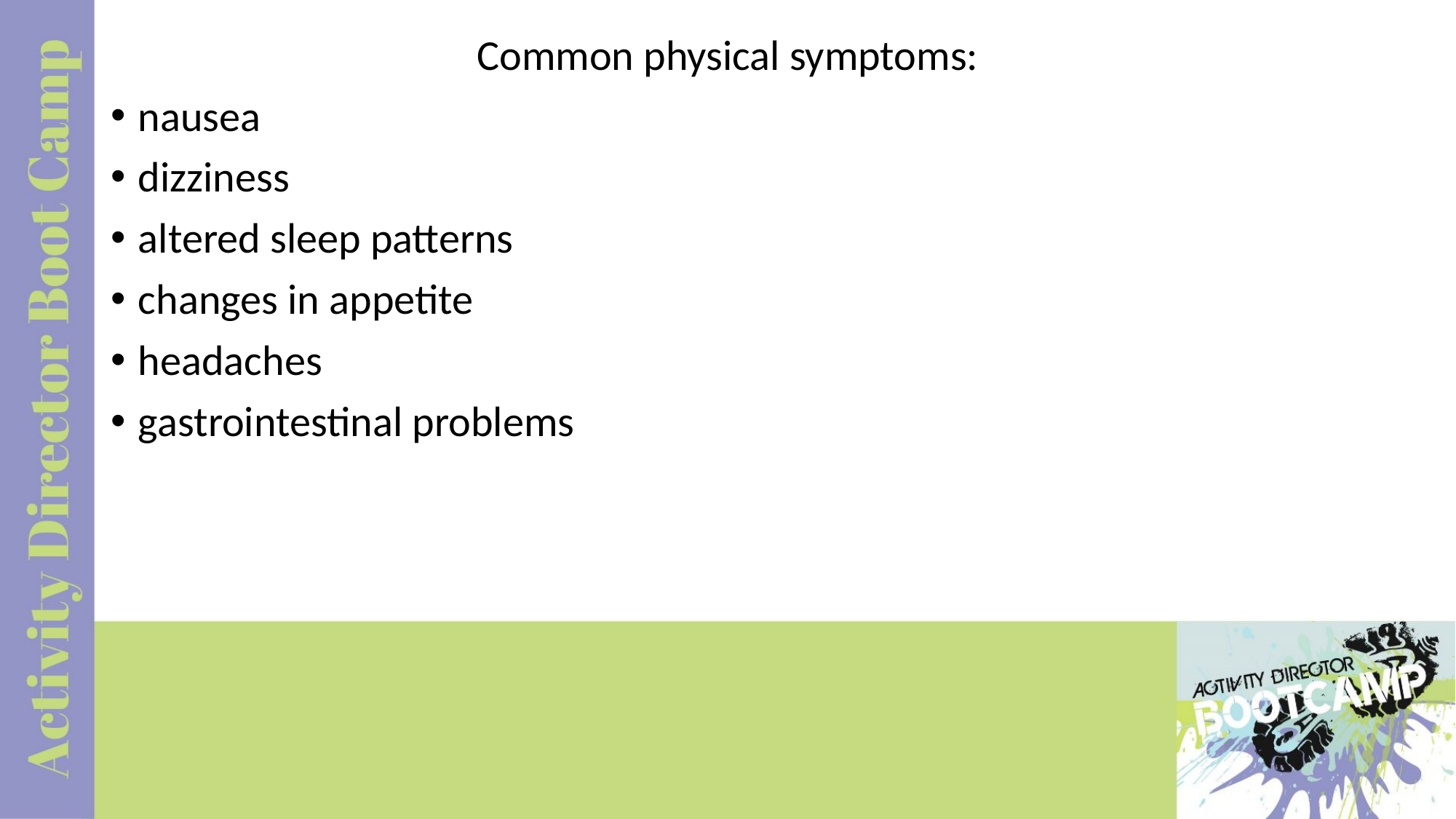

Common physical symptoms:
nausea
dizziness
altered sleep patterns
changes in appetite
headaches
gastrointestinal problems